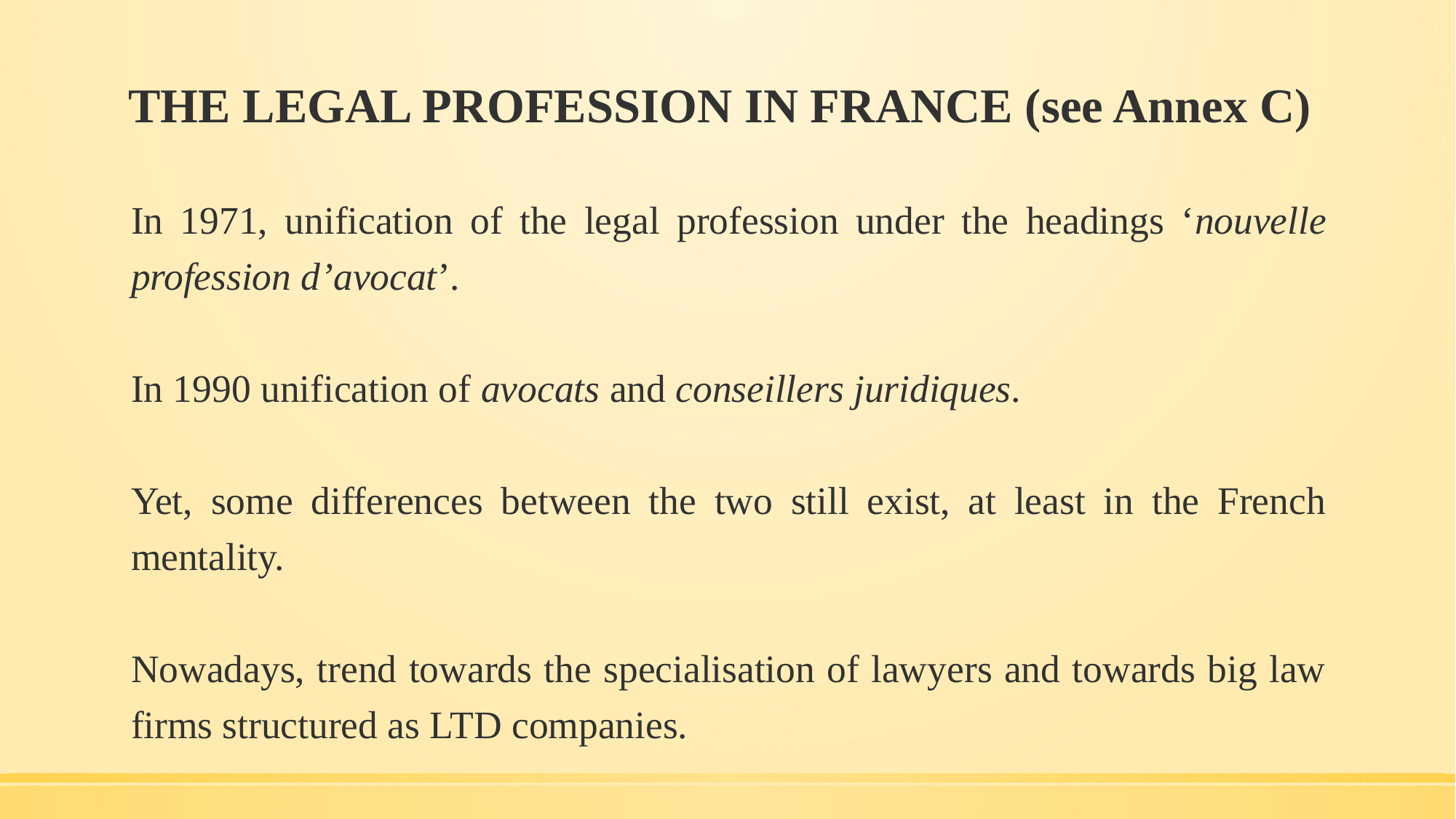

# THE LEGAL PROFESSION IN FRANCE (see Annex C)
In 1971, unification of the legal profession under the headings ‘nouvelle profession d’avocat’.

In 1990 unification of avocats and conseillers juridiques.

Yet, some differences between the two still exist, at least in the French mentality.

Nowadays, trend towards the specialisation of lawyers and towards big law firms structured as LTD companies.